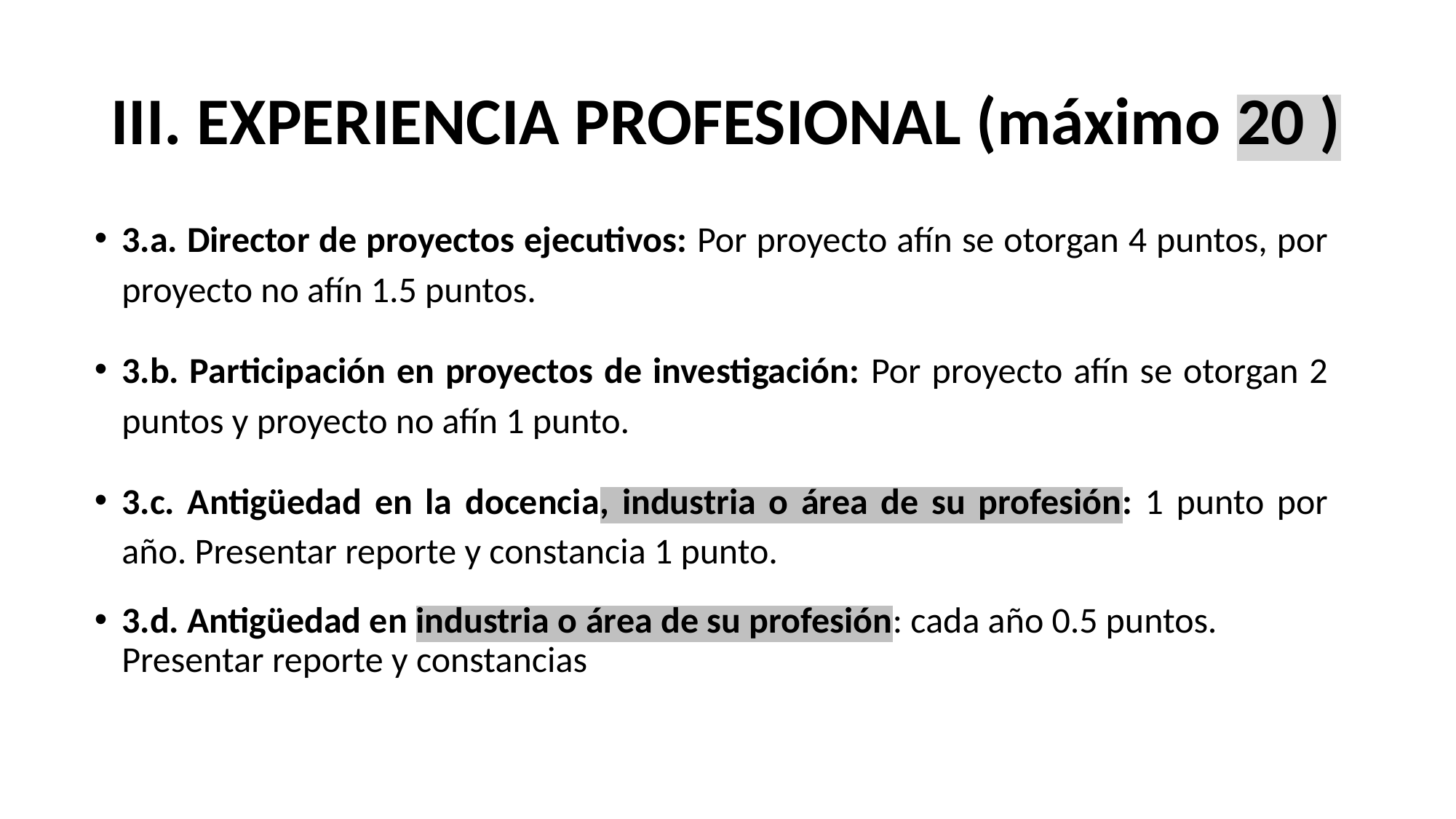

# III. EXPERIENCIA PROFESIONAL (máximo 20 )
3.a. Director de proyectos ejecutivos: Por proyecto afín se otorgan 4 puntos, por proyecto no afín 1.5 puntos.
3.b. Participación en proyectos de investigación: Por proyecto afín se otorgan 2 puntos y proyecto no afín 1 punto.
3.c. Antigüedad en la docencia, industria o área de su profesión: 1 punto por año. Presentar reporte y constancia 1 punto.
3.d. Antigüedad en industria o área de su profesión: cada año 0.5 puntos. Presentar reporte y constancias